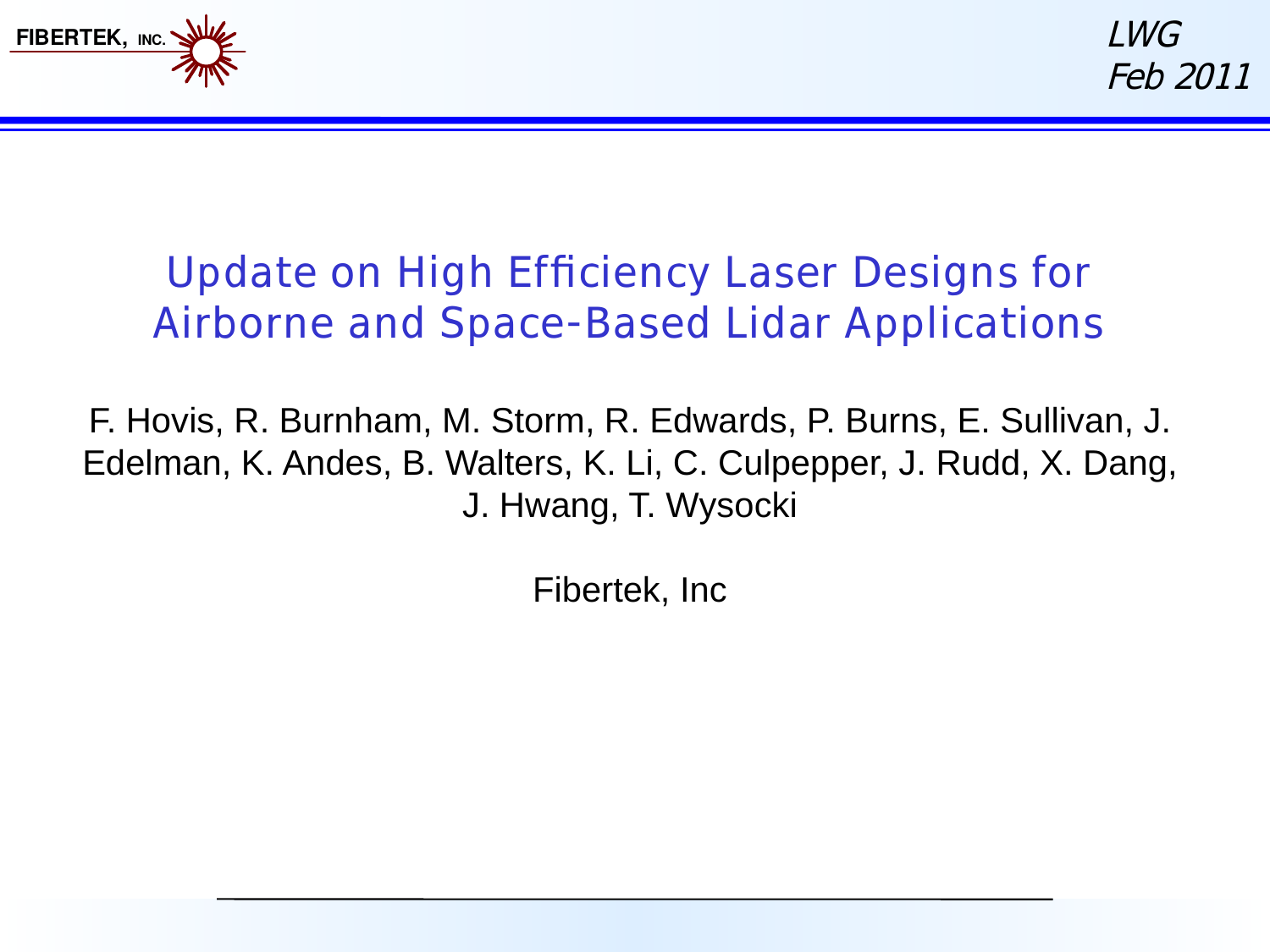

# Update on High Efficiency Laser Designs for Airborne and Space-Based Lidar Applications F. Hovis, R. Burnham, M. Storm, R. Edwards, P. Burns, E. Sullivan, J. Edelman, K. Andes, B. Walters, K. Li, C. Culpepper, J. Rudd, X. Dang, J. Hwang, T. Wysocki Fibertek, Inc